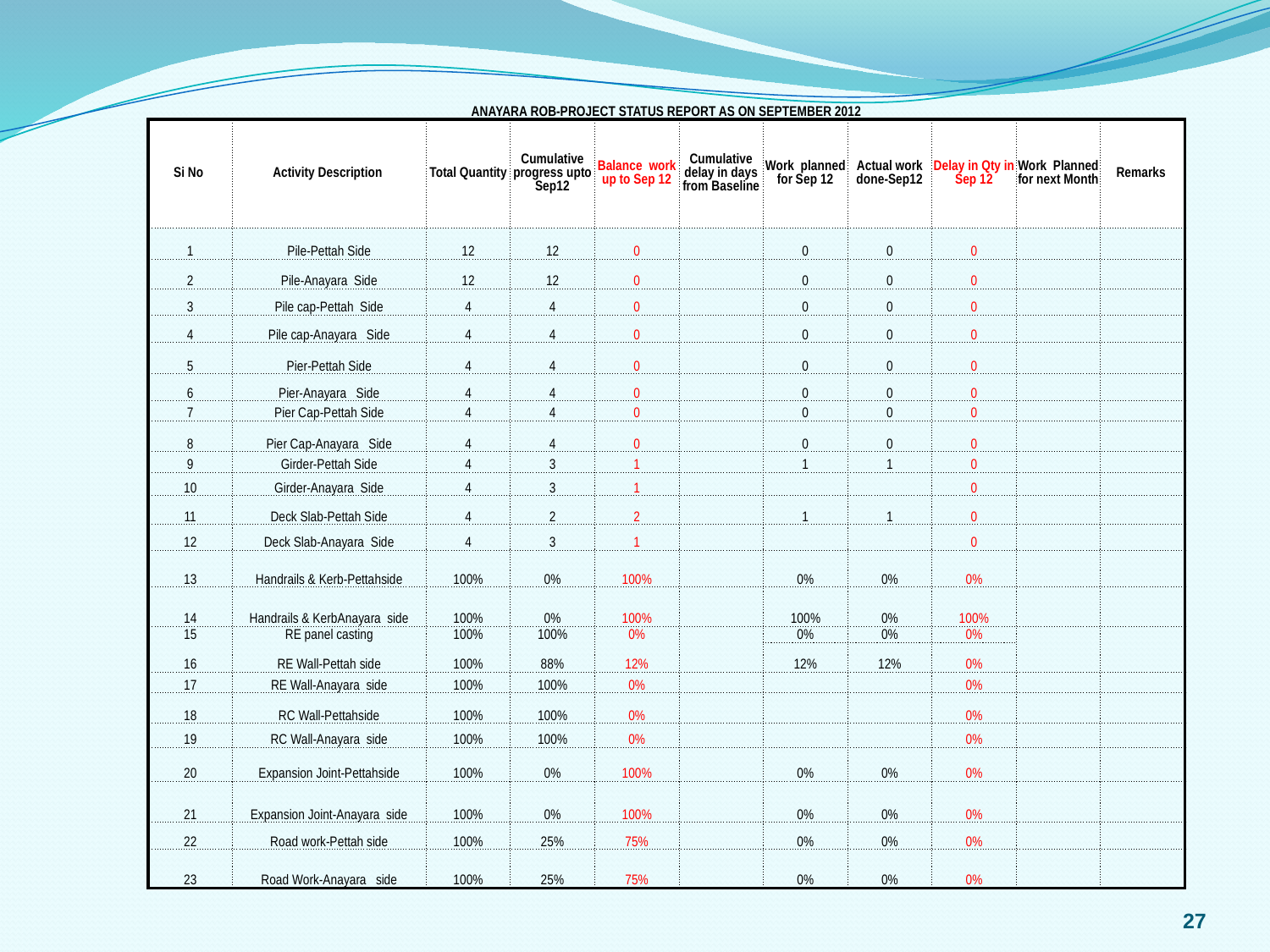

| ANAYARA ROB-PROJECT STATUS REPORT AS ON SEPTEMBER 2012 |  |  |  |  |  |  |  |  |  |  |
| --- | --- | --- | --- | --- | --- | --- | --- | --- | --- | --- |
| Si No | Activity Description | Total Quantity | Cumulative progress upto Sep12 | Balance work up to Sep 12 | Cumulative delay in days from Baseline | Work planned for Sep 12 | Actual work done-Sep12 | Delay in Qty in Sep 12 | Work Planned for next Month | Remarks |
| 1 | Pile-Pettah Side | 12 | 12 | 0 |  | 0 | 0 | 0 |  |  |
| 2 | Pile-Anayara Side | 12 | 12 | 0 |  | 0 | 0 | 0 |  |  |
| 3 | Pile cap-Pettah Side | 4 | 4 | 0 |  | 0 | 0 | 0 |  |  |
| 4 | Pile cap-Anayara Side | 4 | 4 | 0 |  | 0 | 0 | 0 |  |  |
| 5 | Pier-Pettah Side | 4 | 4 | 0 |  | 0 | 0 | 0 |  |  |
| 6 | Pier-Anayara Side | 4 | 4 | 0 |  | 0 | 0 | 0 |  |  |
| 7 | Pier Cap-Pettah Side | 4 | 4 | 0 |  | 0 | 0 | 0 |  |  |
| 8 | Pier Cap-Anayara Side | 4 | 4 | 0 |  | 0 | 0 | 0 |  |  |
| 9 | Girder-Pettah Side | 4 | 3 | 1 |  | 1 | 1 | 0 |  |  |
| 10 | Girder-Anayara Side | 4 | 3 | 1 |  |  |  | 0 |  |  |
| 11 | Deck Slab-Pettah Side | 4 | 2 | 2 |  | 1 | 1 | 0 |  |  |
| 12 | Deck Slab-Anayara Side | 4 | 3 | 1 |  |  |  | 0 |  |  |
| 13 | Handrails & Kerb-Pettahside | 100% | 0% | 100% |  | 0% | 0% | 0% |  |  |
| 14 | Handrails & KerbAnayara side | 100% | 0% | 100% |  | 100% | 0% | 100% |  |  |
| 15 | RE panel casting | 100% | 100% | 0% |  | 0% | 0% | 0% |  |  |
| 16 | RE Wall-Pettah side | 100% | 88% | 12% |  | 12% | 12% | 0% |  |  |
| 17 | RE Wall-Anayara side | 100% | 100% | 0% |  |  |  | 0% |  |  |
| 18 | RC Wall-Pettahside | 100% | 100% | 0% |  |  |  | 0% |  |  |
| 19 | RC Wall-Anayara side | 100% | 100% | 0% |  |  |  | 0% |  |  |
| 20 | Expansion Joint-Pettahside | 100% | 0% | 100% |  | 0% | 0% | 0% |  |  |
| 21 | Expansion Joint-Anayara side | 100% | 0% | 100% |  | 0% | 0% | 0% |  |  |
| 22 | Road work-Pettah side | 100% | 25% | 75% |  | 0% | 0% | 0% |  |  |
| 23 | Road Work-Anayara side | 100% | 25% | 75% |  | 0% | 0% | 0% |  |  |
27